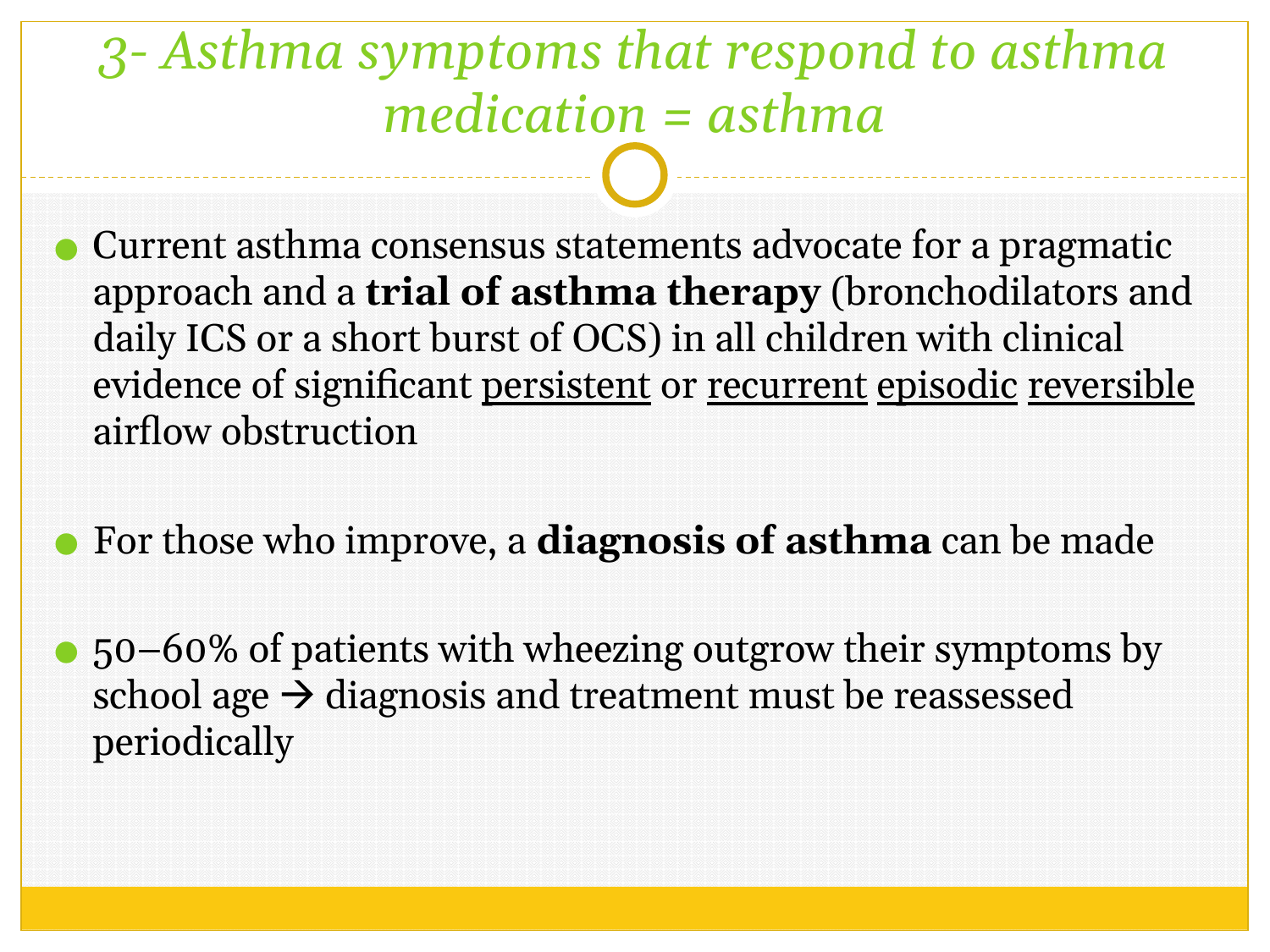

# 3- Asthma symptoms that respond to asthma medication = asthma
Current asthma consensus statements advocate for a pragmatic approach and a trial of asthma therapy (bronchodilators and daily ICS or a short burst of OCS) in all children with clinical evidence of significant persistent or recurrent episodic reversible airflow obstruction

For those who improve, a diagnosis of asthma can be made

50–60% of patients with wheezing outgrow their symptoms by school age 🡪 diagnosis and treatment must be reassessed periodically